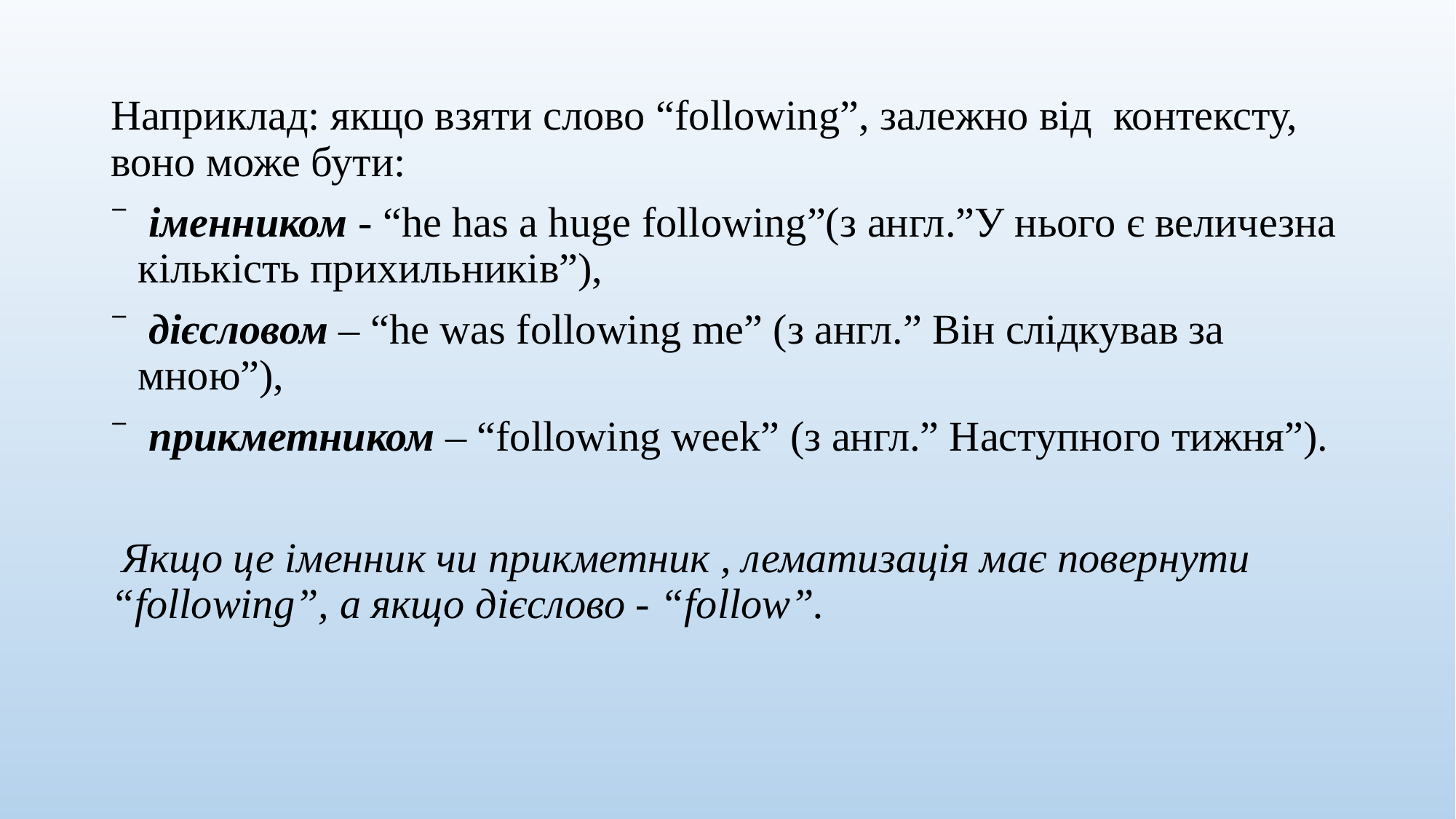

Наприклад: якщо взяти слово “following”, залежно від  контексту, воно може бути:
 іменником - “he has a huge following”(з англ.”У нього є величезна кількість прихильників”),
 дієсловом – “he was following me” (з англ.” Він слідкував за мною”),
 прикметником – “following week” (з англ.” Наступного тижня”).

 Якщо це іменник чи прикметник , лематизація має повернути “following”, а якщо дієслово - “follow”.